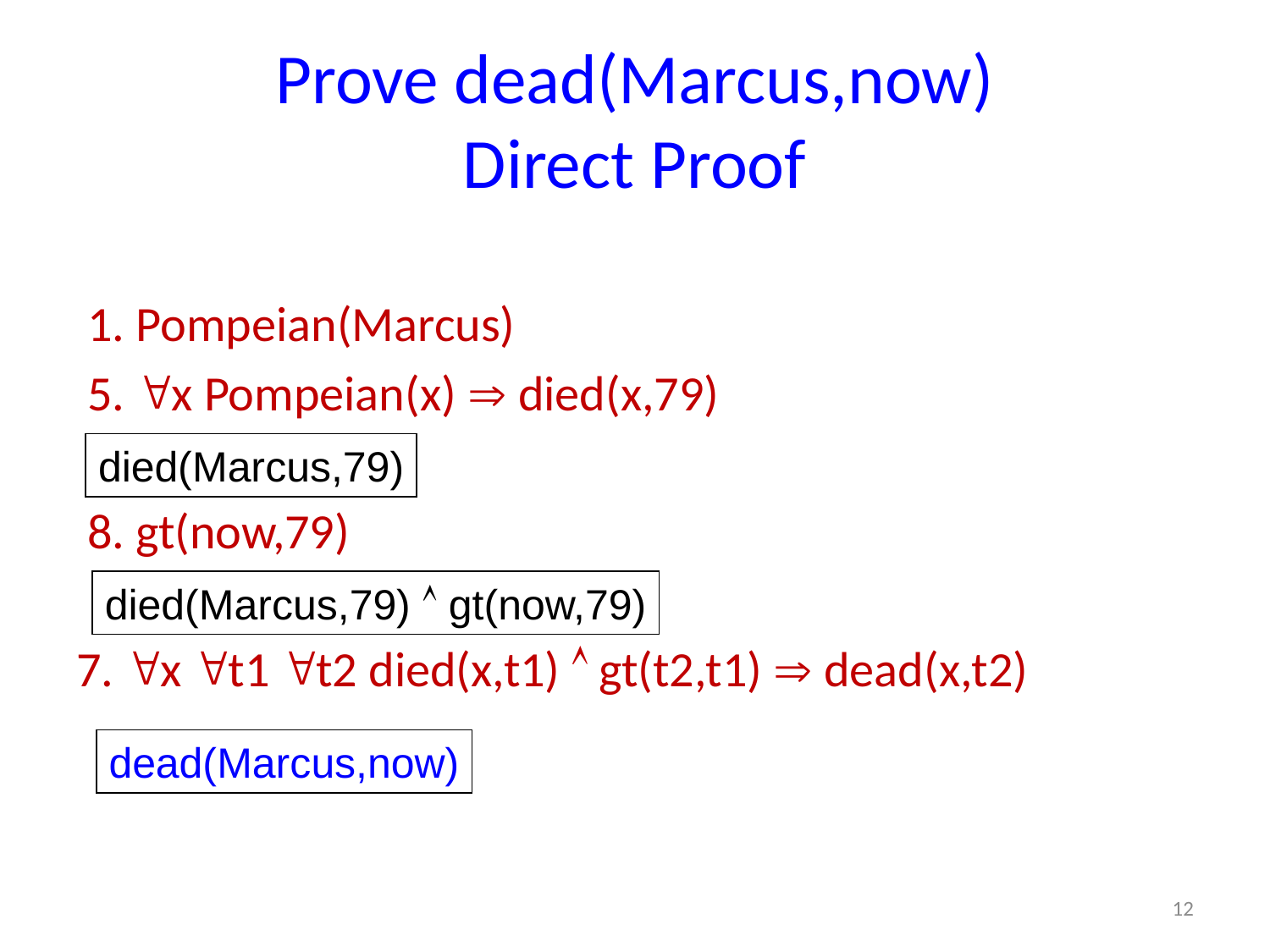

# Prove dead(Marcus,now) Direct Proof
 1. Pompeian(Marcus)
 5. ∀x Pompeian(x) ⇒ died(x,79)

 8. gt(now,79)

7. ∀x ∀t1 ∀t2 died(x,t1) ∧ gt(t2,t1) ⇒ dead(x,t2)

died(Marcus,79)
died(Marcus,79) ∧ gt(now,79)
dead(Marcus,now)
12